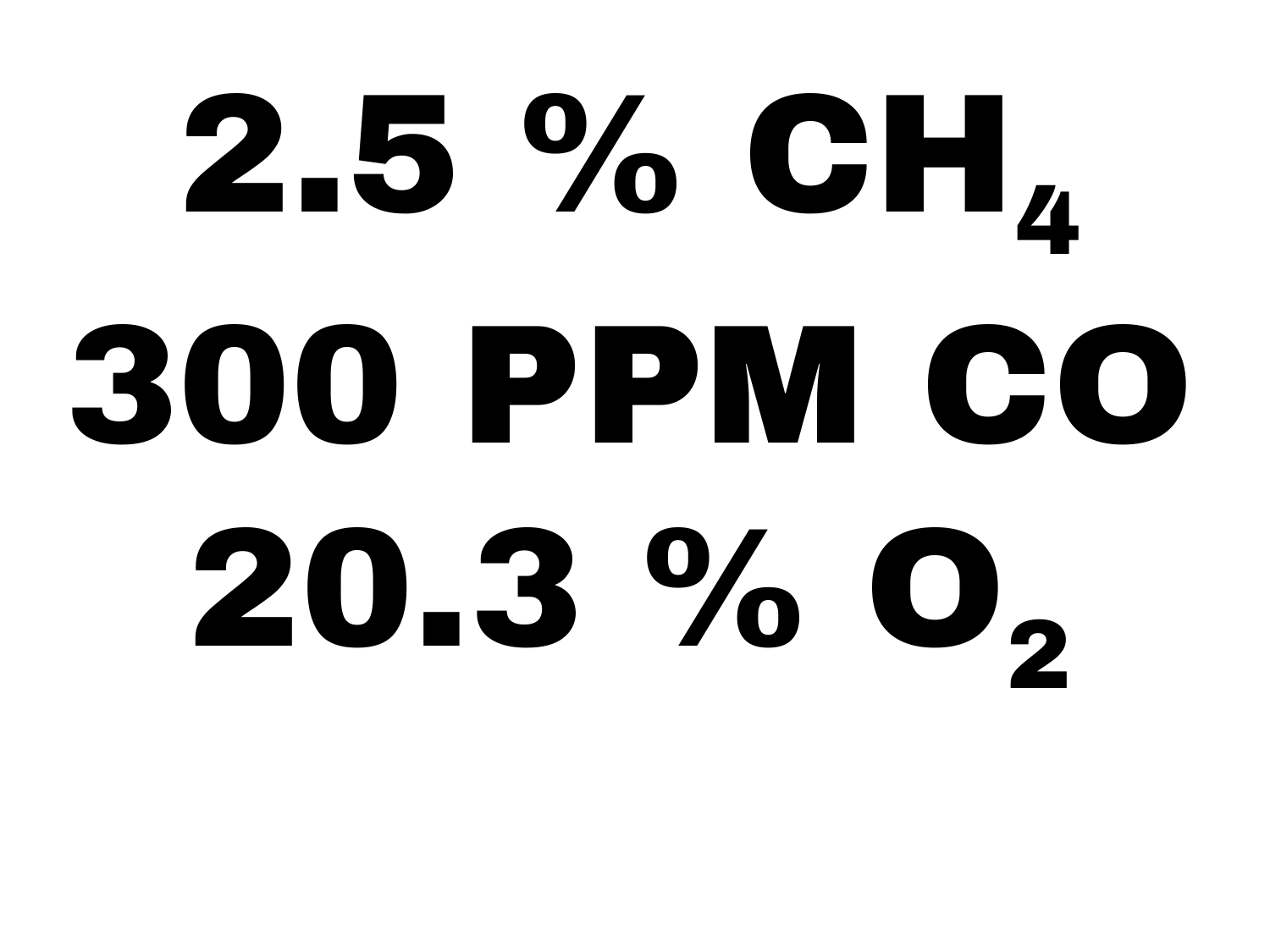

# 2.5 % CH4 300 PPM CO 20.3 % O2